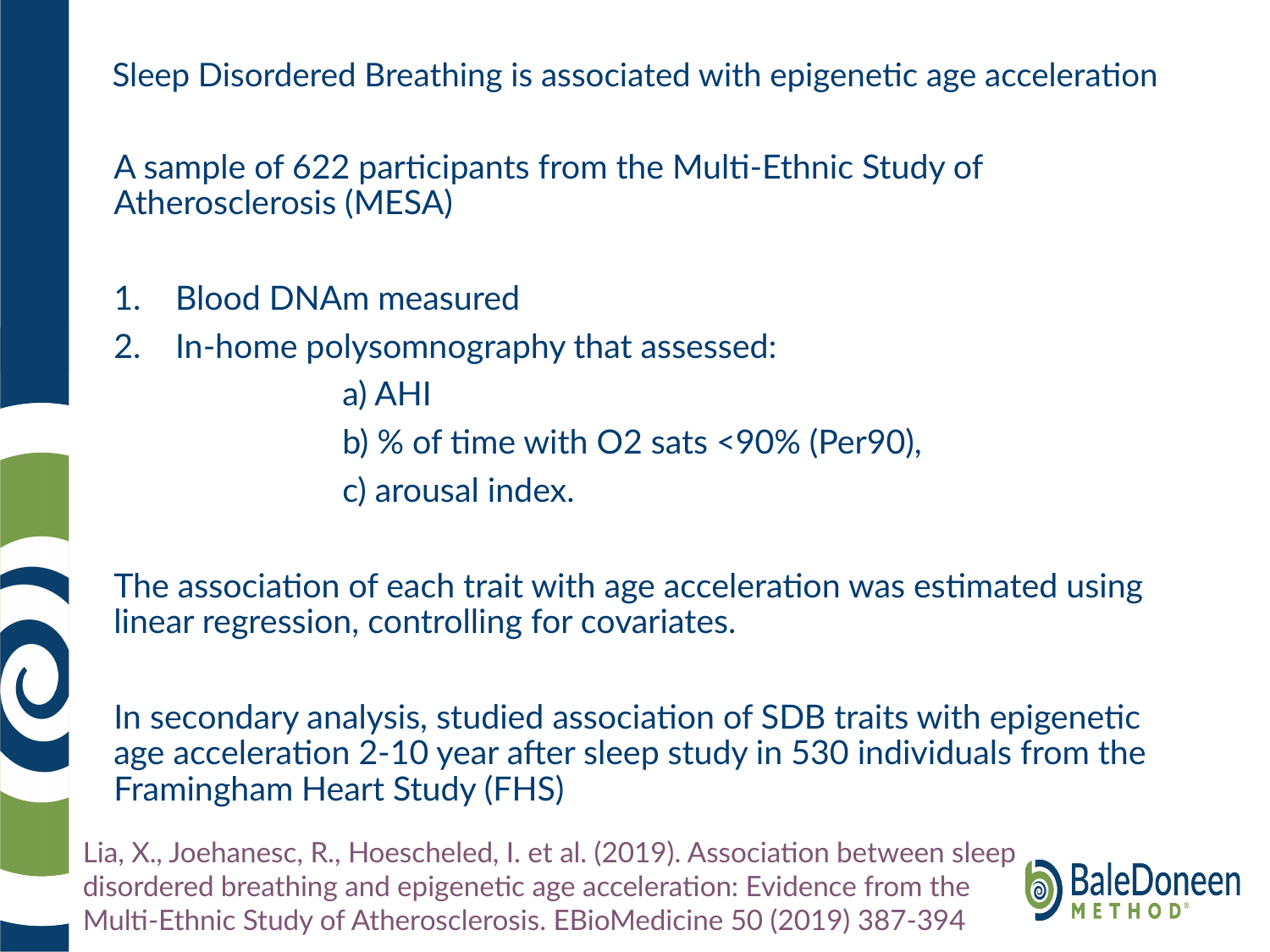

# Sleep Disordered Breathing is associated with epigenetic age acceleration
A sample of 622 participants from the Multi-Ethnic Study of Atherosclerosis (MESA)

Blood DNAm measured
In-home polysomnography that assessed:
		a) AHI
		b) % of time with O2 sats <90% (Per90),
		c) arousal index.

The association of each trait with age acceleration was estimated using linear regression, controlling for covariates.

In secondary analysis, studied association of SDB traits with epigenetic age acceleration 2-10 year after sleep study in 530 individuals from the Framingham Heart Study (FHS)

Lia, X., Joehanesc, R., Hoescheled, I. et al. (2019). Association between sleep disordered breathing and epigenetic age acceleration: Evidence from the Multi-Ethnic Study of Atherosclerosis. EBioMedicine 50 (2019) 387-394